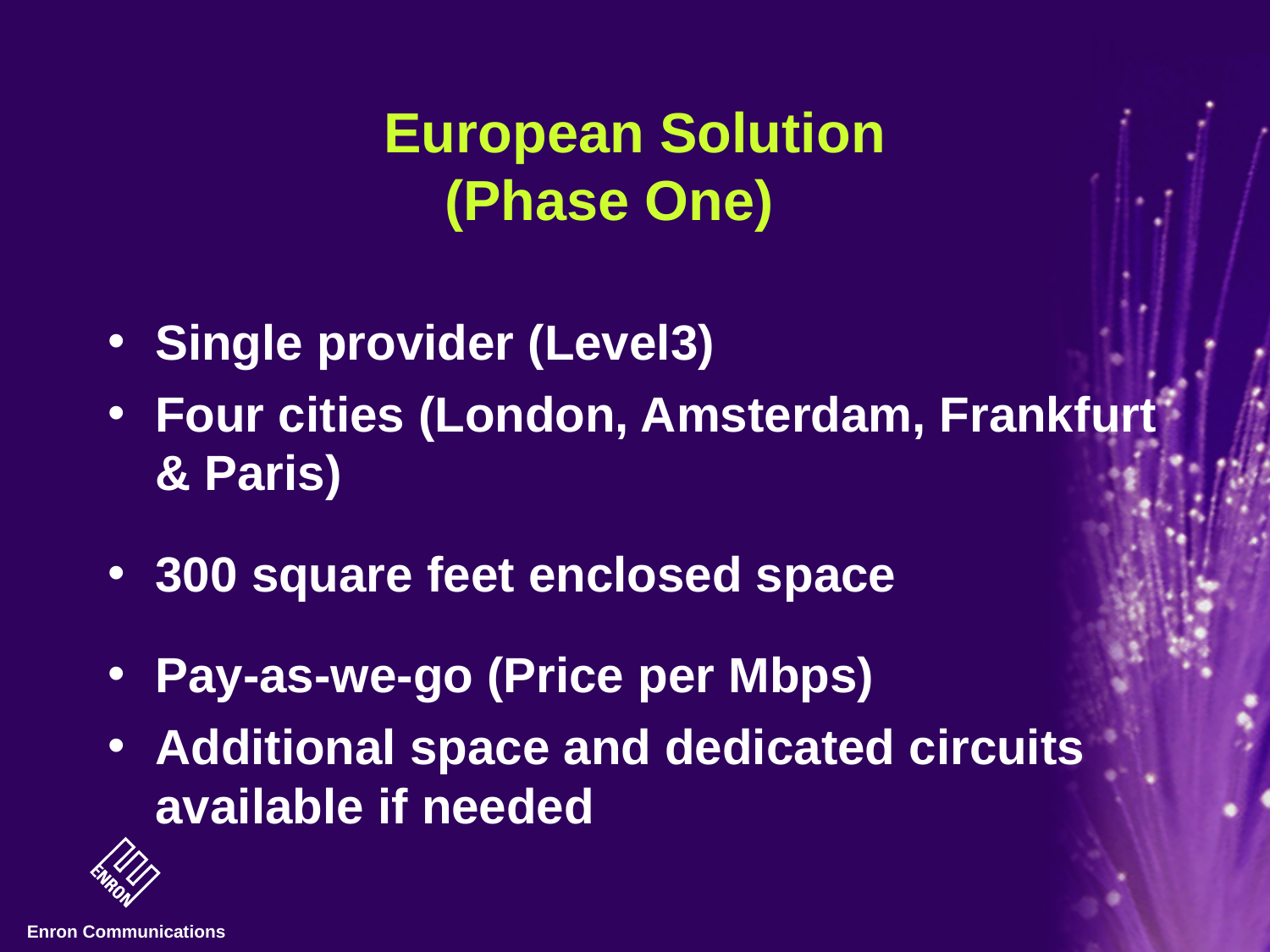

# European Solution (Phase One)
Single provider (Level3)
Four cities (London, Amsterdam, Frankfurt & Paris)
300 square feet enclosed space
Pay-as-we-go (Price per Mbps)
Additional space and dedicated circuits available if needed